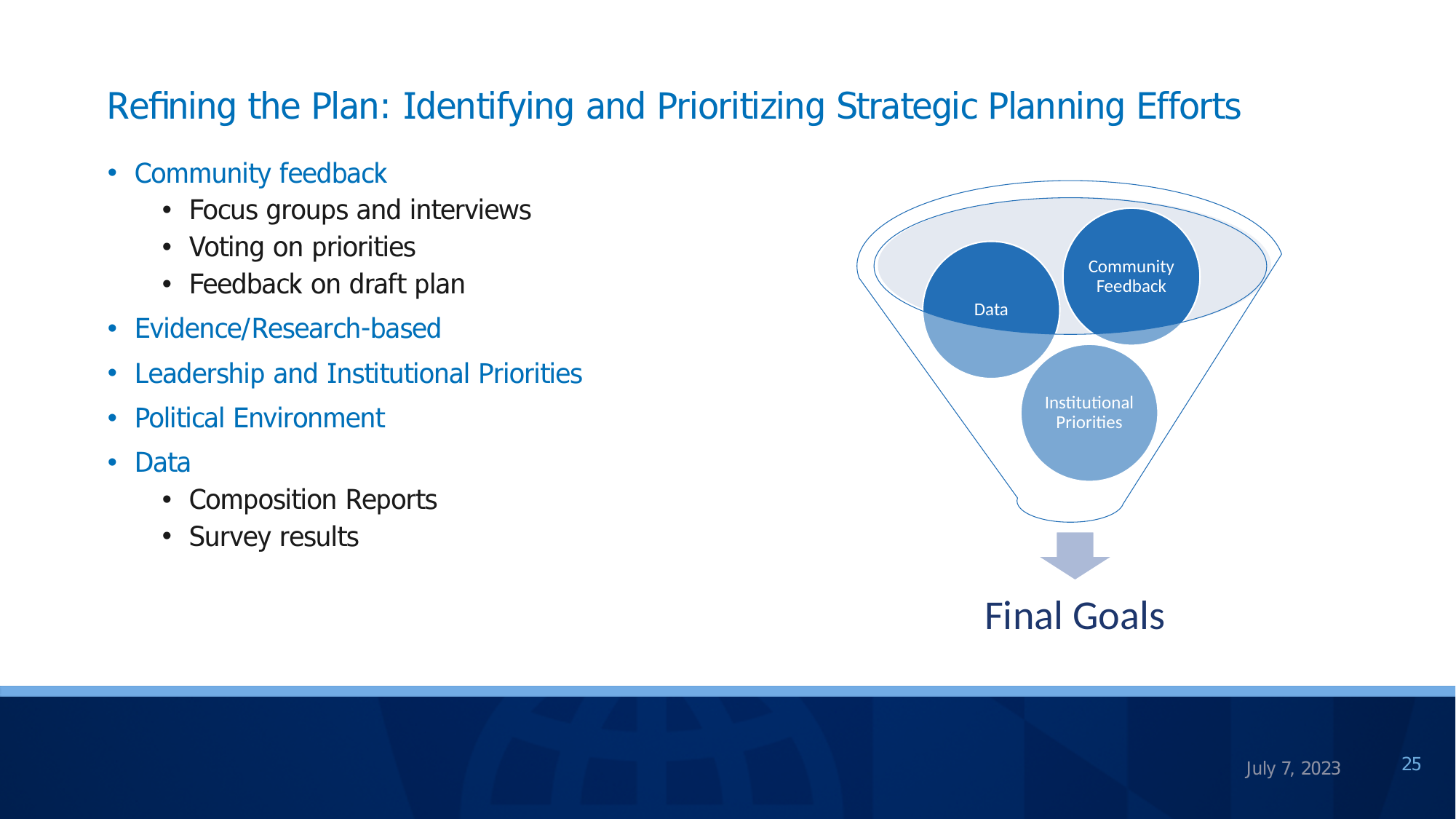

# Refining the Plan: Identifying and Prioritizing Strategic Planning Efforts
Community feedback
Focus groups and interviews
Voting on priorities
Feedback on draft plan
Evidence/Research-based
Leadership and Institutional Priorities
Political Environment
Data
Composition Reports
Survey results
Final Goals
Institutional Priorities
Data
Community Feedback
July 7, 2023
25